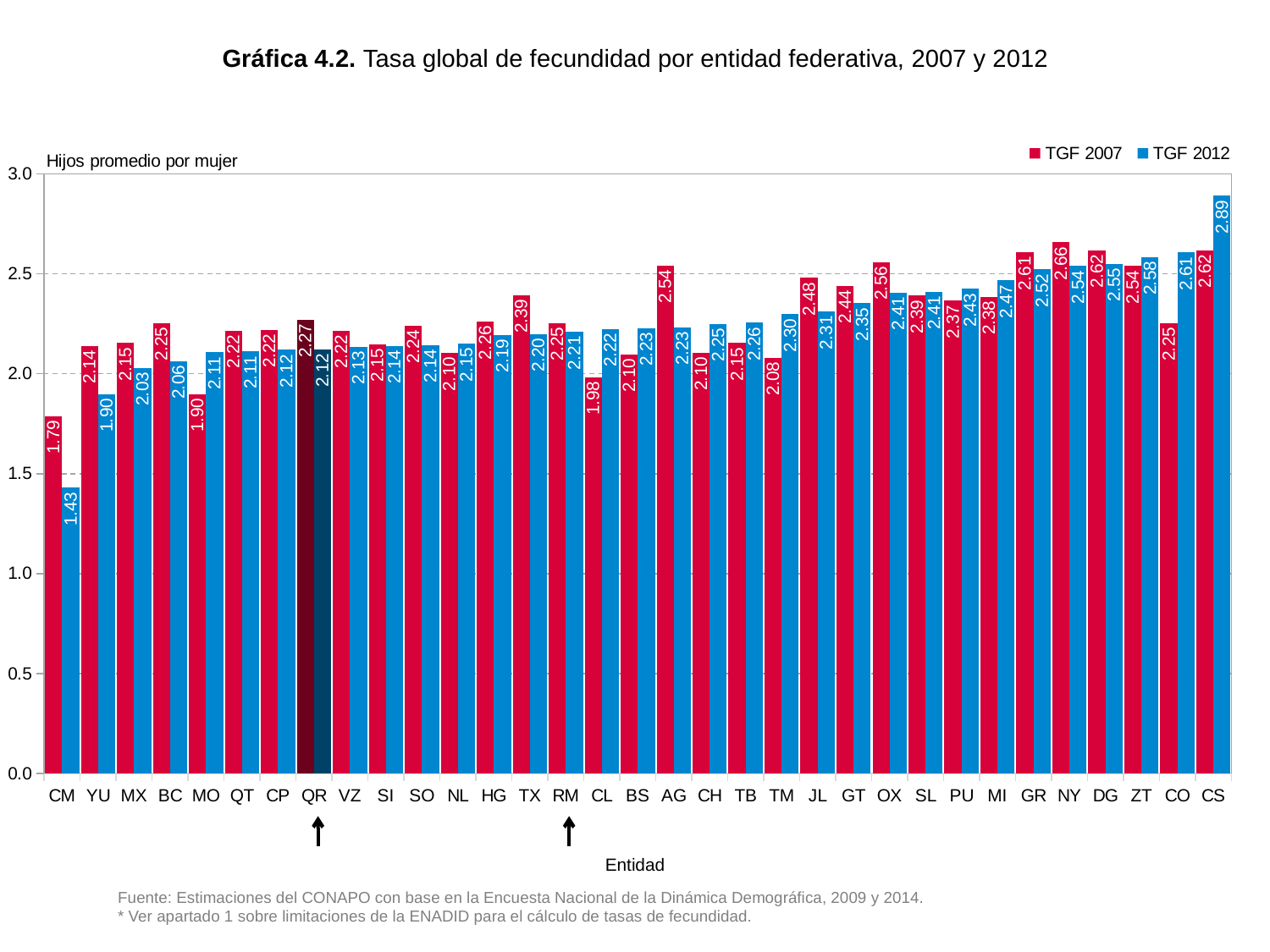

# Gráfica 4.2. Tasa global de fecundidad por entidad federativa, 2007 y 2012

### Chart

| Category | TGF 2007 | TGF 2012 |
|---|---|---|
| CM | 1.789168899488667 | 1.42996542356229 |
| YU | 2.139865272283141 | 1.897498869260056 |
| MX | 2.153587452333914 | 2.027870810826321 |
| BC | 2.253931502063788 | 2.062382595684128 |
| MO | 1.898410640524629 | 2.10962787719551 |
| QT | 2.216633881370512 | 2.112425333880218 |
| CP | 2.219364940183213 | 2.12070520604 |
| QR | 2.271141873809879 | 2.121712484743699 |
| VZ | 2.215948406778842 | 2.134540702374243 |
| SI | 2.147864338312717 | 2.139565986105274 |
| SO | 2.2415358966086 | 2.144593448990851 |
| NL | 2.103869595460915 | 2.150371116959835 |
| HG | 2.26085902296901 | 2.194756014333404 |
| TX | 2.39319085188691 | 2.198101295228169 |
| RM | 2.2541375 | 2.20977446973106 |
| CL | 1.982218474230684 | 2.223698968759299 |
| BS | 2.096452398574133 | 2.227891050470688 |
| AG | 2.542858027919787 | 2.233785155157576 |
| CH | 2.104989526631917 | 2.250164217100761 |
| TB | 2.153960449030744 | 2.255462760857039 |
| TM | 2.080928612795441 | 2.298278868295128 |
| JL | 2.480830065975681 | 2.311298832876782 |
| GT | 2.440176625795078 | 2.35381416468898 |
| OX | 2.557657183941329 | 2.406522177525144 |
| SL | 2.390688323786268 | 2.409322048663148 |
| PU | 2.366333915230289 | 2.425558735904827 |
| MI | 2.38465536777611 | 2.466863275673928 |
| GR | 2.607936036602563 | 2.522273044048427 |
| NY | 2.657202715915836 | 2.538826625142232 |
| DG | 2.617572807706837 | 2.54995823694988 |
| ZT | 2.538754959369537 | 2.582926104236463 |
| CO | 2.253129224885126 | 2.60663875717307 |
| CS | 2.617672617627049 | 2.890204669661759 |
Entidad
Fuente: Estimaciones del CONAPO con base en la Encuesta Nacional de la Dinámica Demográfica, 2009 y 2014.
* Ver apartado 1 sobre limitaciones de la ENADID para el cálculo de tasas de fecundidad.